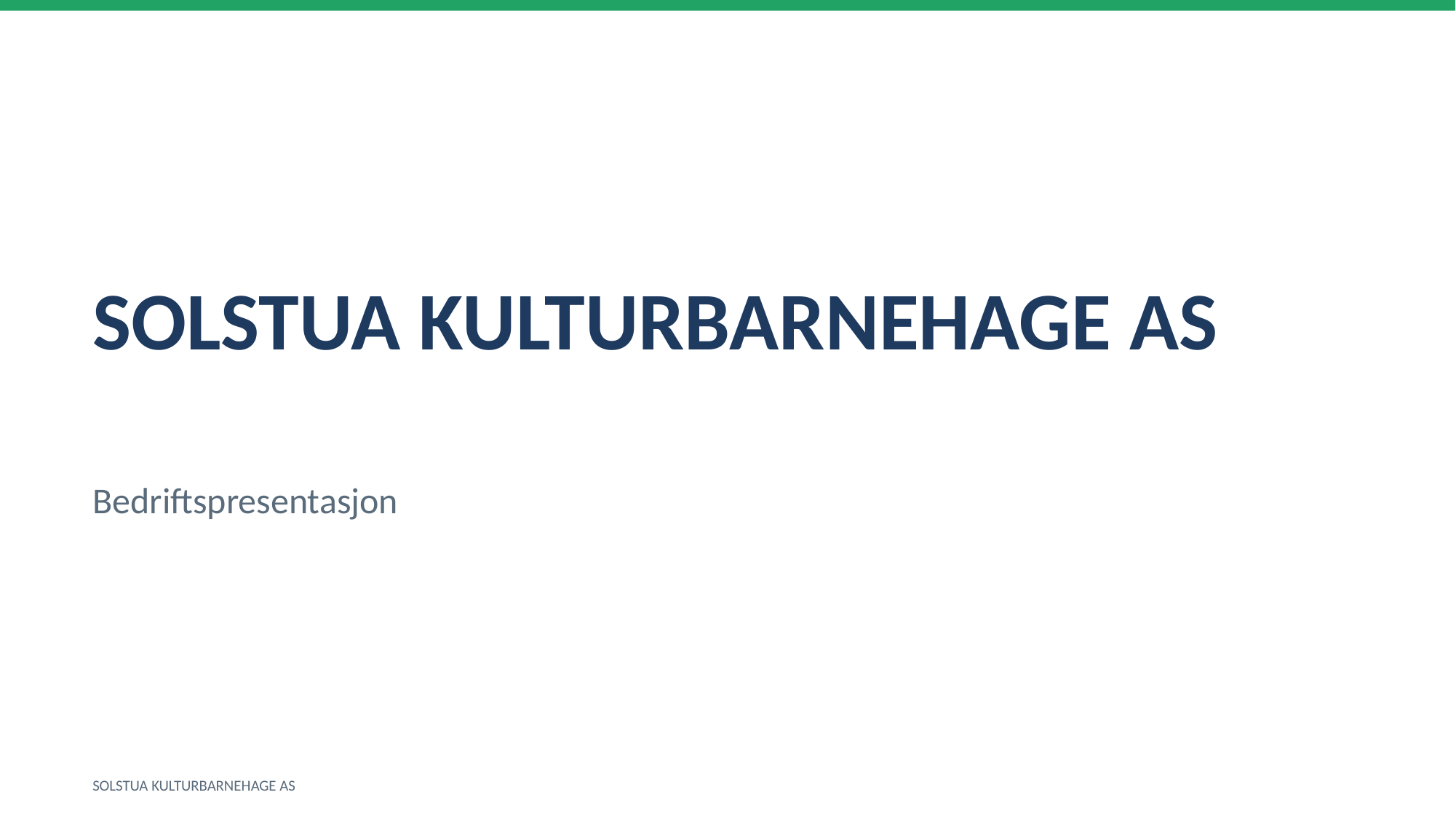

SOLSTUA KULTURBARNEHAGE AS
Bedriftspresentasjon
SOLSTUA KULTURBARNEHAGE AS